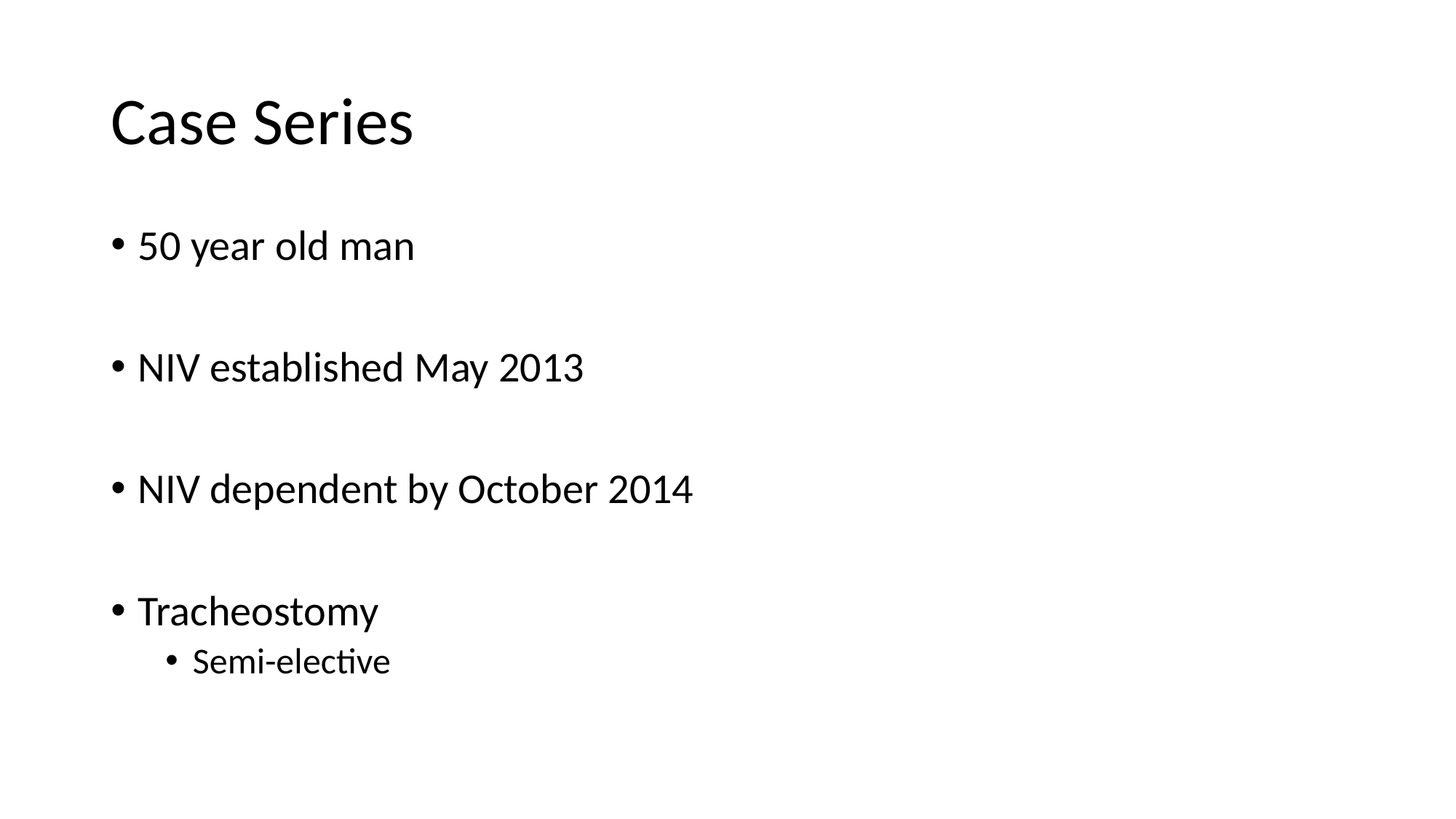

# Case Series
50 year old man

NIV established May 2013

NIV dependent by October 2014

Tracheostomy
Semi-elective